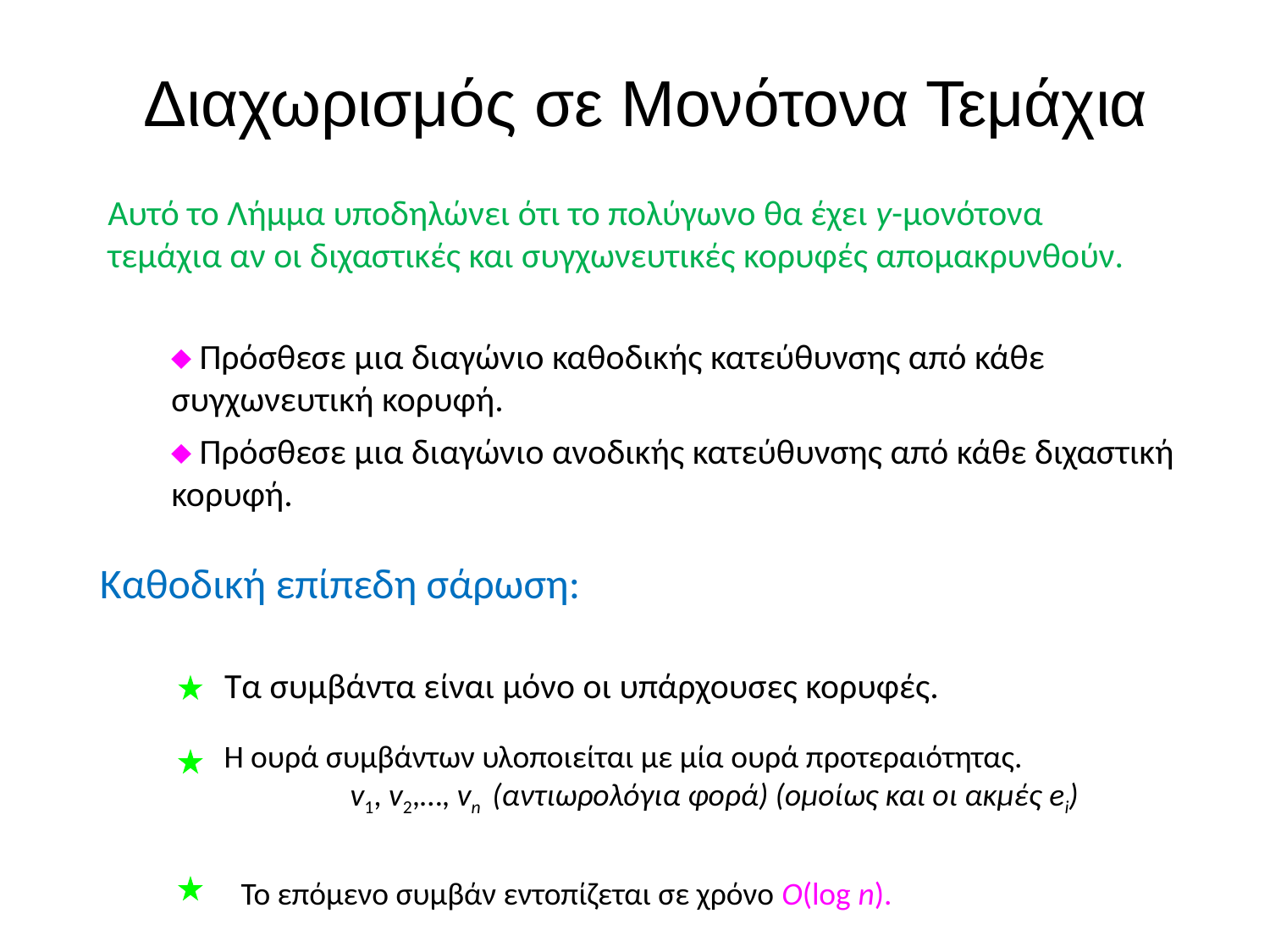

# Διαχωρισμός σε Μονότονα Τεμάχια
Αυτό το Λήμμα υποδηλώνει ότι το πολύγωνο θα έχει y-μονότονα τεμάχια αν οι διχαστικές και συγχωνευτικές κορυφές απομακρυνθούν.

♦ Πρόσθεσε μια διαγώνιο καθοδικής κατεύθυνσης από κάθε συγχωνευτική κορυφή.
♦ Πρόσθεσε μια διαγώνιο ανοδικής κατεύθυνσης από κάθε διχαστική κορυφή.
Καθοδική επίπεδη σάρωση:
Τα συμβάντα είναι μόνο οι υπάρχουσες κορυφές.

Η ουρά συμβάντων υλοποιείται με μία ουρά προτεραιότητας.
v1, v2,…, vn  (αντιωρολόγια φορά) (ομοίως και οι ακμές ei)

Το επόμενο συμβάν εντοπίζεται σε χρόνο O(log n).